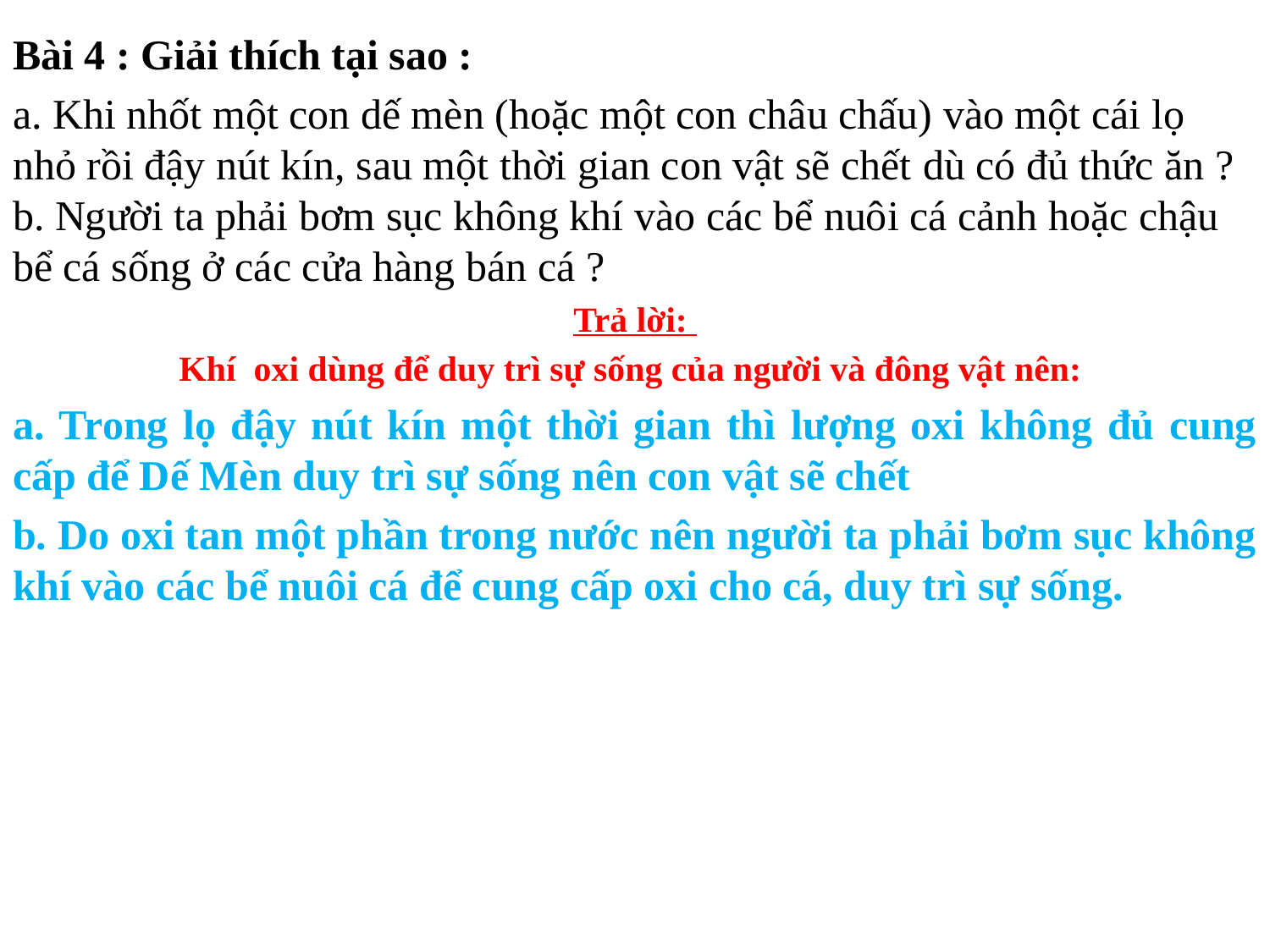

Bài 4 : Giải thích tại sao :
a. Khi nhốt một con dế mèn (hoặc một con châu chấu) vào một cái lọ nhỏ rồi đậy nút kín, sau một thời gian con vật sẽ chết dù có đủ thức ăn ?
b. Người ta phải bơm sục không khí vào các bể nuôi cá cảnh hoặc chậu bể cá sống ở các cửa hàng bán cá ?
Trả lời:
Khí  oxi dùng để duy trì sự sống của người và đông vật nên:
a. Trong lọ đậy nút kín một thời gian thì lượng oxi không đủ cung cấp để Dế Mèn duy trì sự sống nên con vật sẽ chết
b. Do oxi tan một phần trong nước nên người ta phải bơm sục không khí vào các bể nuôi cá để cung cấp oxi cho cá, duy trì sự sống.